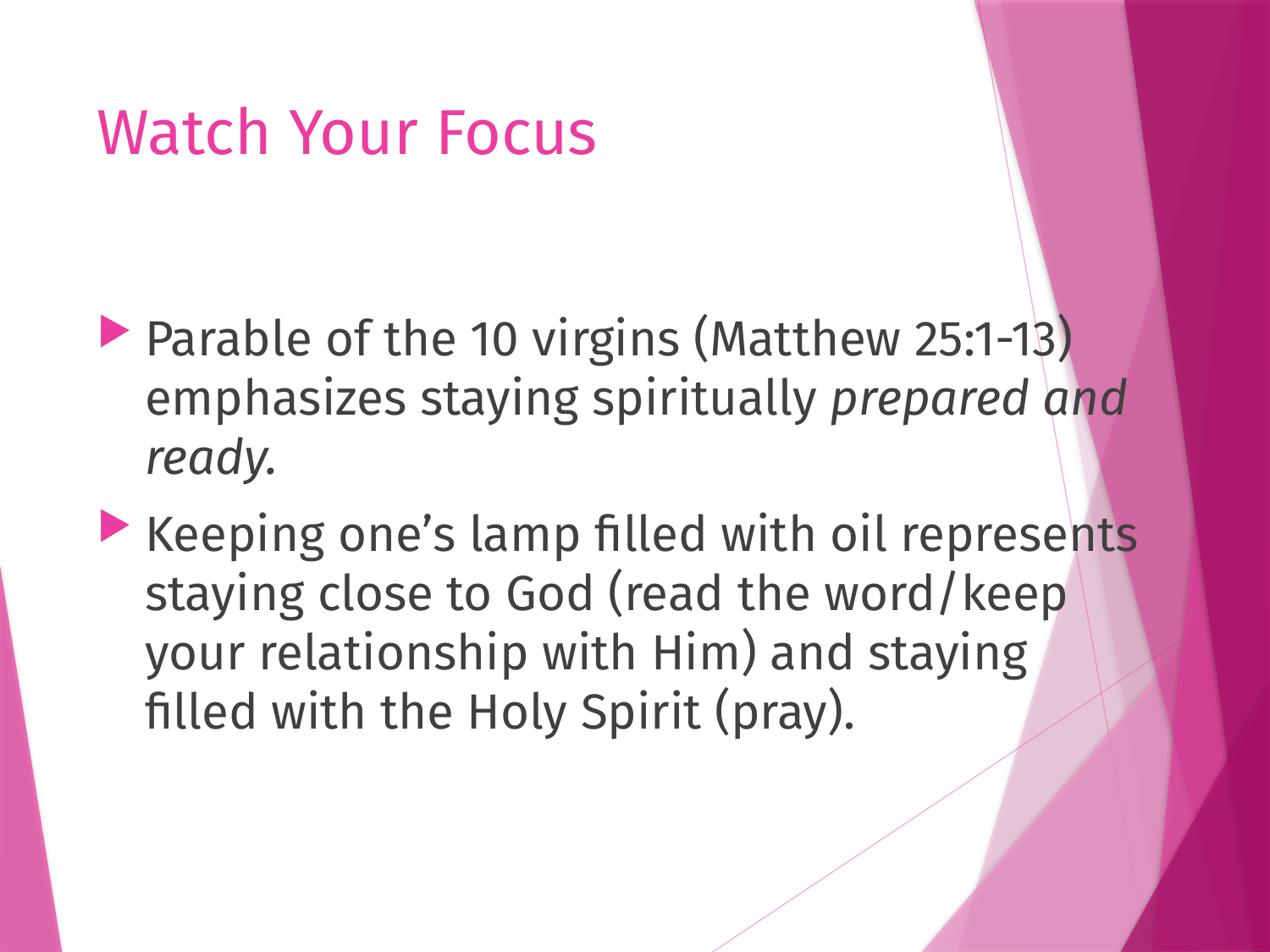

# Watch Your Focus
Parable of the 10 virgins (Matthew 25:1-13) emphasizes staying spiritually prepared and ready.
Keeping one’s lamp filled with oil represents staying close to God (read the word/keep your relationship with Him) and staying filled with the Holy Spirit (pray).